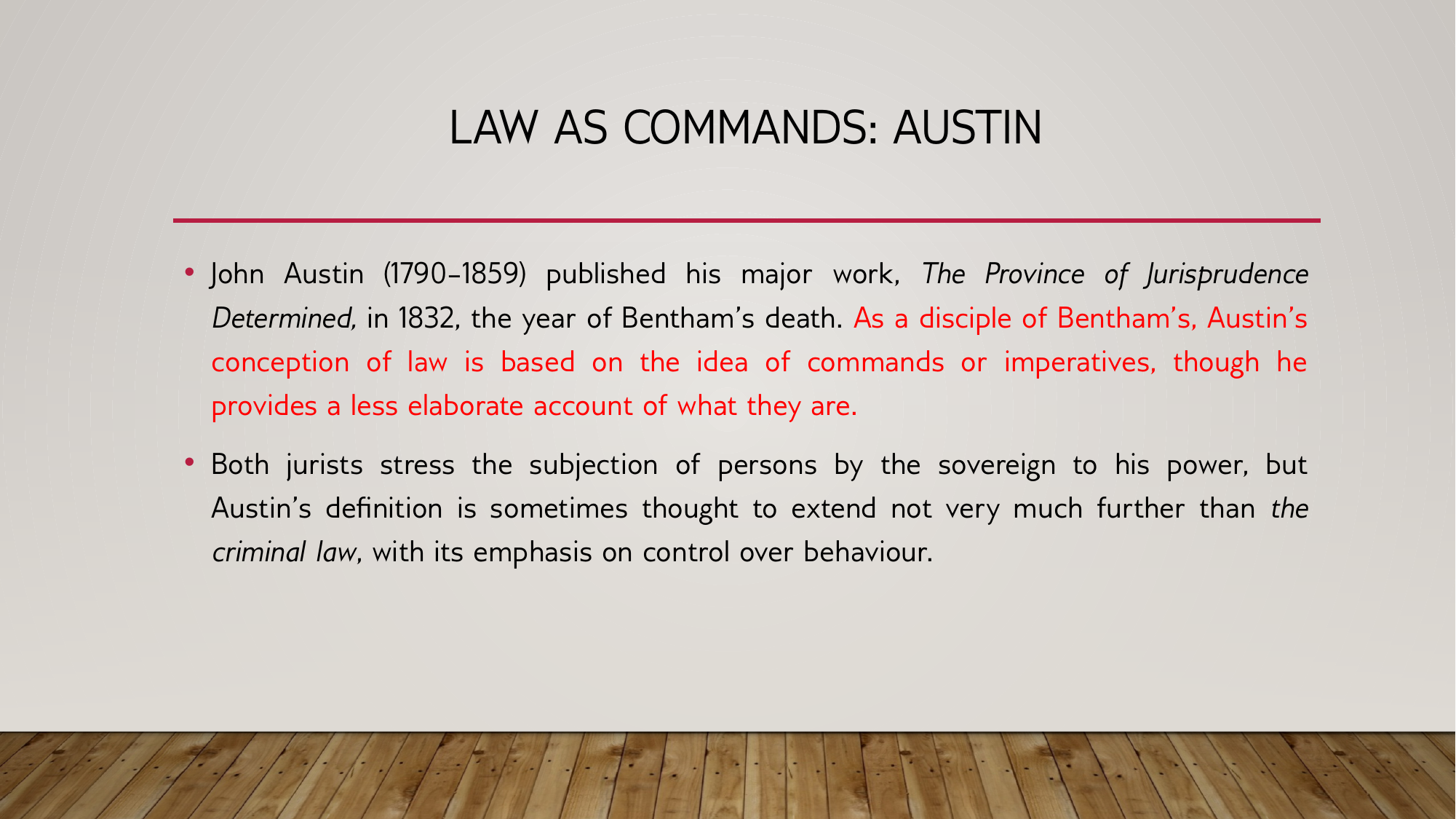

# Law as commands: Austin
John Austin (1790–1859) published his major work, The Province of Jurisprudence Determined, in 1832, the year of Bentham’s death. As a disciple of Bentham’s, Austin’s conception of law is based on the idea of commands or imperatives, though he provides a less elaborate account of what they are.
Both jurists stress the subjection of persons by the sovereign to his power, but Austin’s definition is sometimes thought to extend not very much further than the criminal law, with its emphasis on control over behaviour.